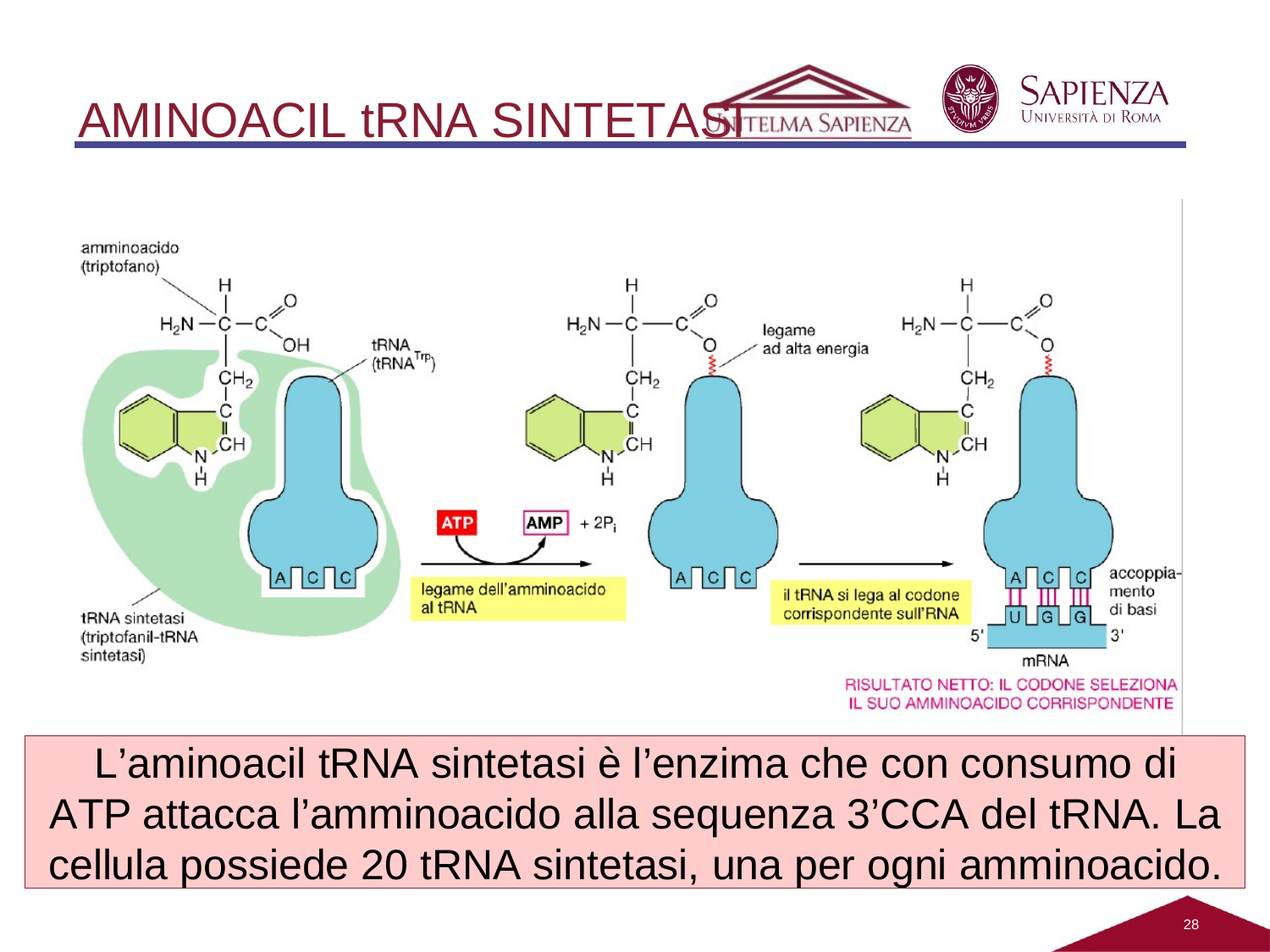

# AMINOACIL tRNA SINTETASI

L’aminoacil tRNA sintetasi è l’enzima che con consumo di ATP attacca l’amminoacido alla sequenza 3’CCA del tRNA. La cellula possiede 20 tRNA sintetasi, una per ogni amminoacido.
28